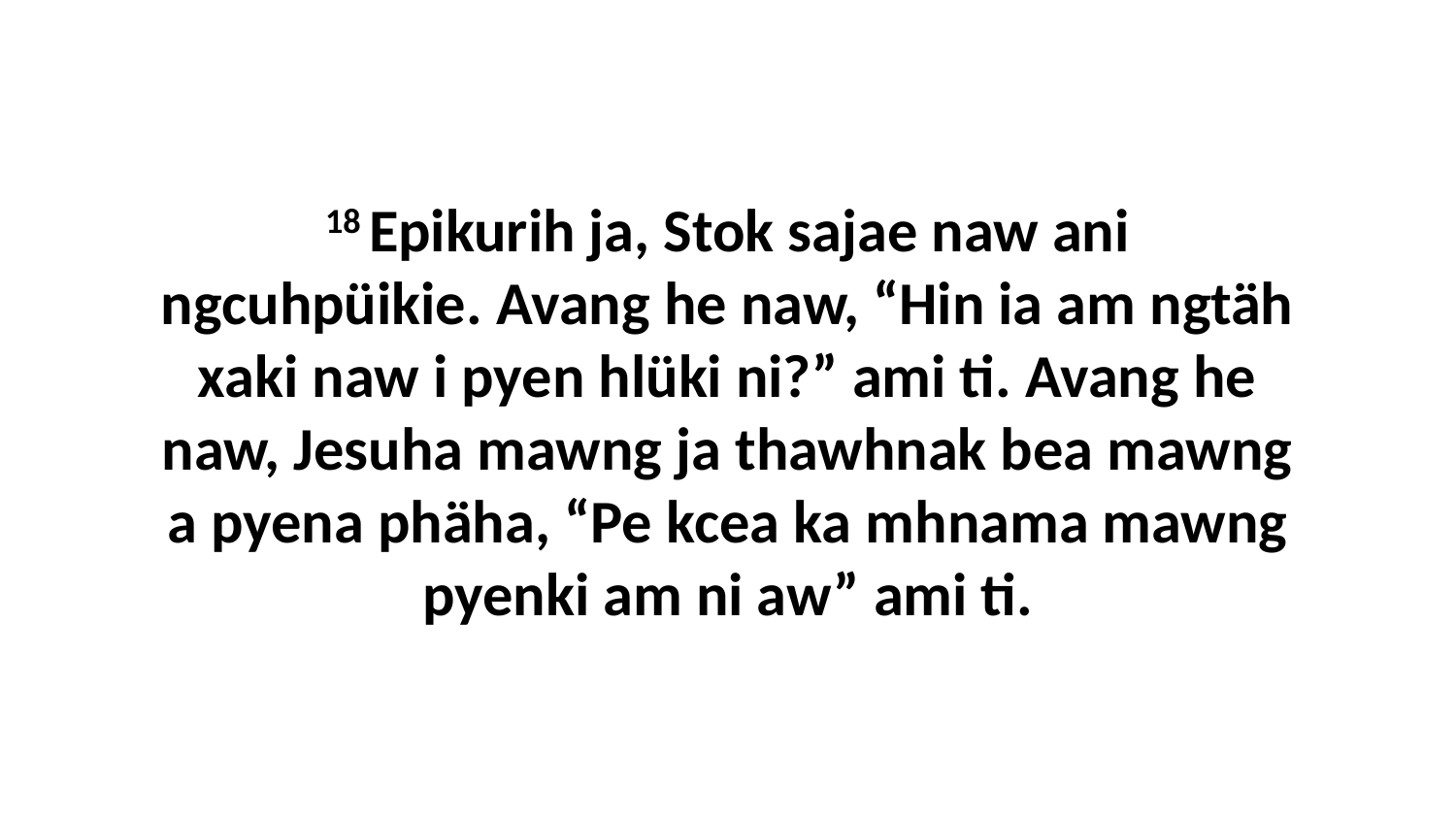

18 Epikurih ja, Stok sajae naw ani ngcuhpüikie. Avang he naw, “Hin ia am ngtäh xaki naw i pyen hlüki ni?” ami ti. Avang he naw, Jesuha mawng ja thawhnak bea mawng a pyena phäha, “Pe kcea ka mhnama mawng pyenki am ni aw” ami ti.